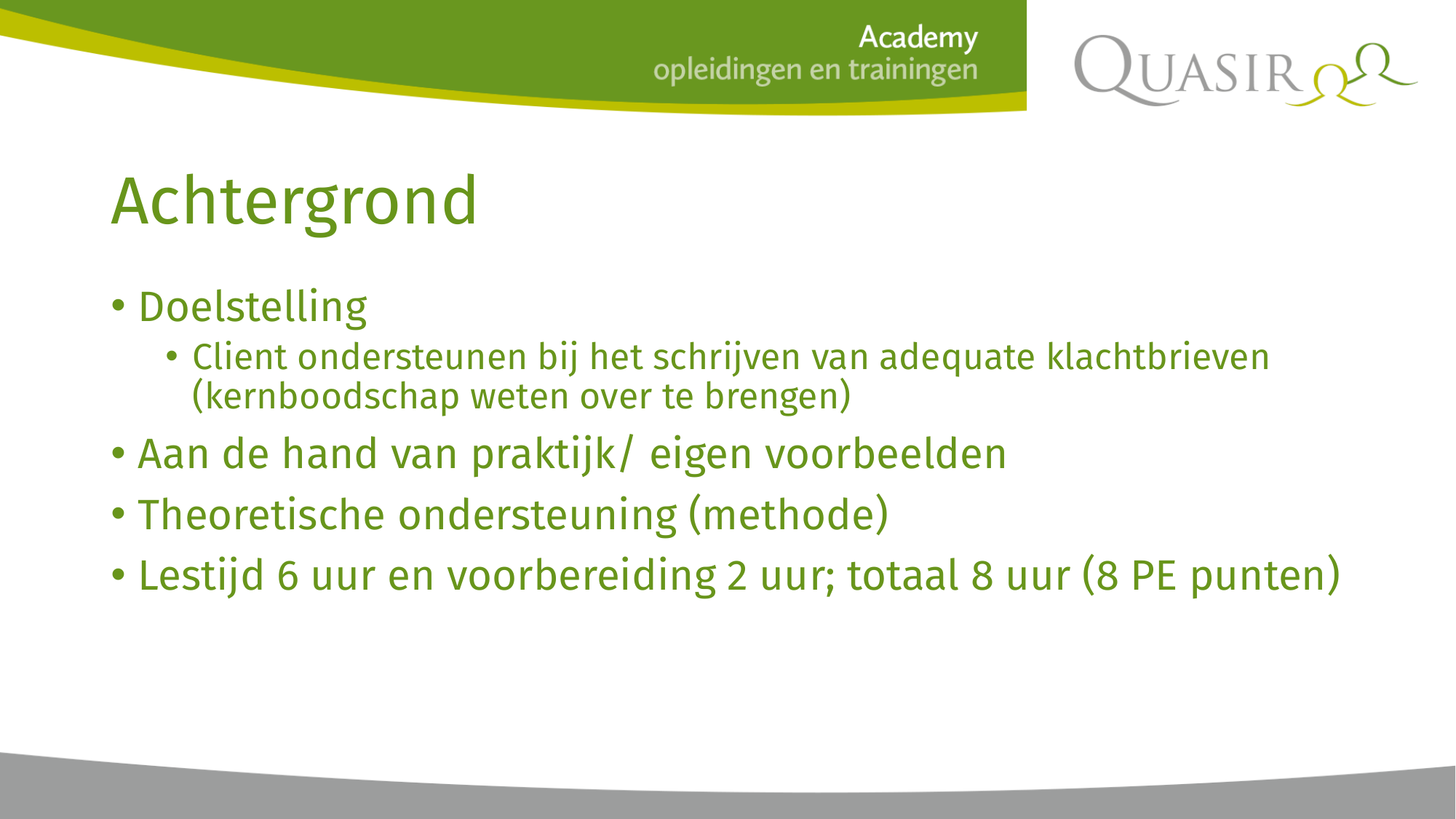

# Achtergrond
Doelstelling
Client ondersteunen bij het schrijven van adequate klachtbrieven (kernboodschap weten over te brengen)
Aan de hand van praktijk/ eigen voorbeelden
Theoretische ondersteuning (methode)
Lestijd 6 uur en voorbereiding 2 uur; totaal 8 uur (8 PE punten)